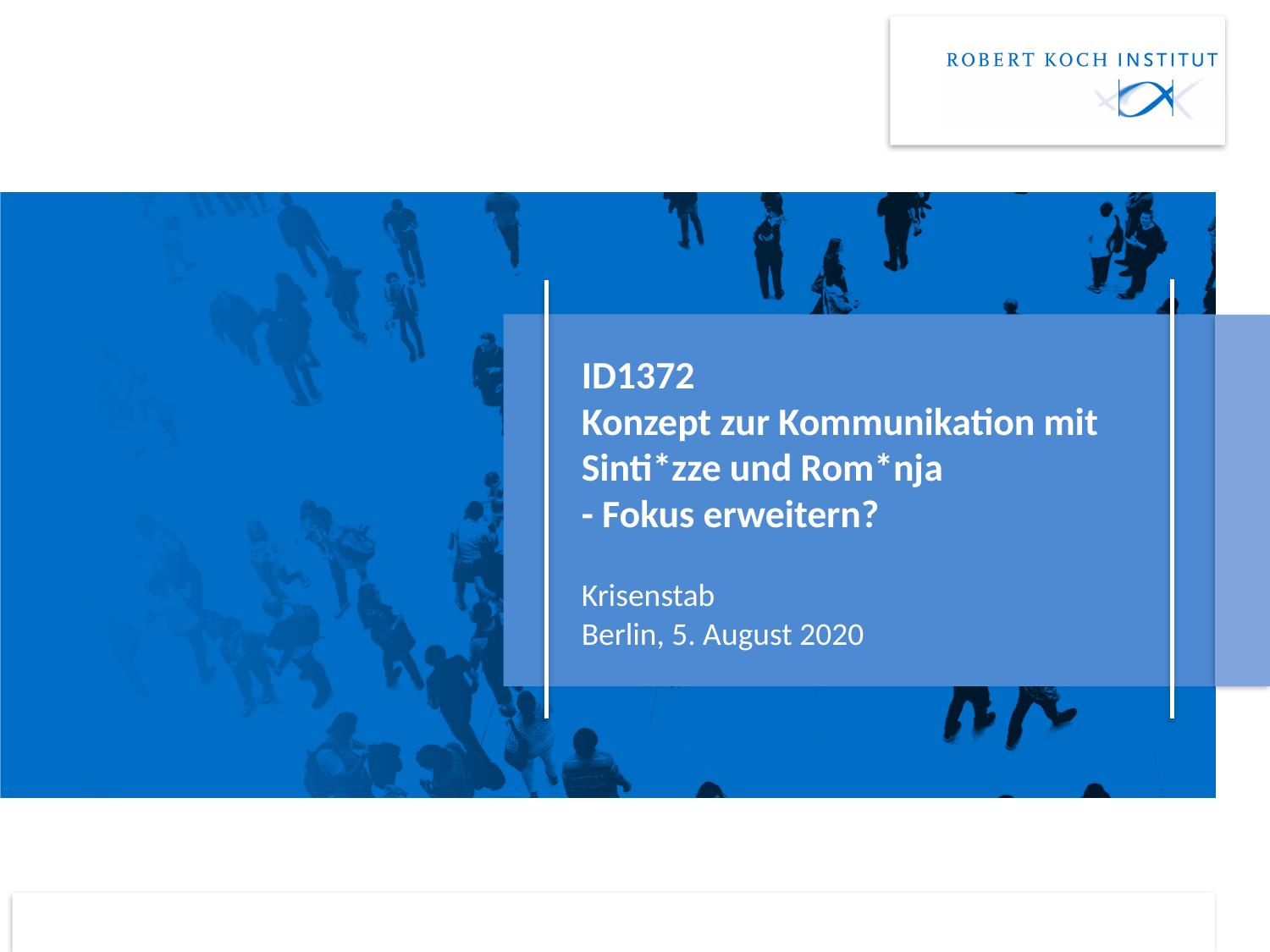

# ID1372 Konzept zur Kommunikation mit Sinti*zze und Rom*nja - Fokus erweitern?
Krisenstab
Berlin, 5. August 2020